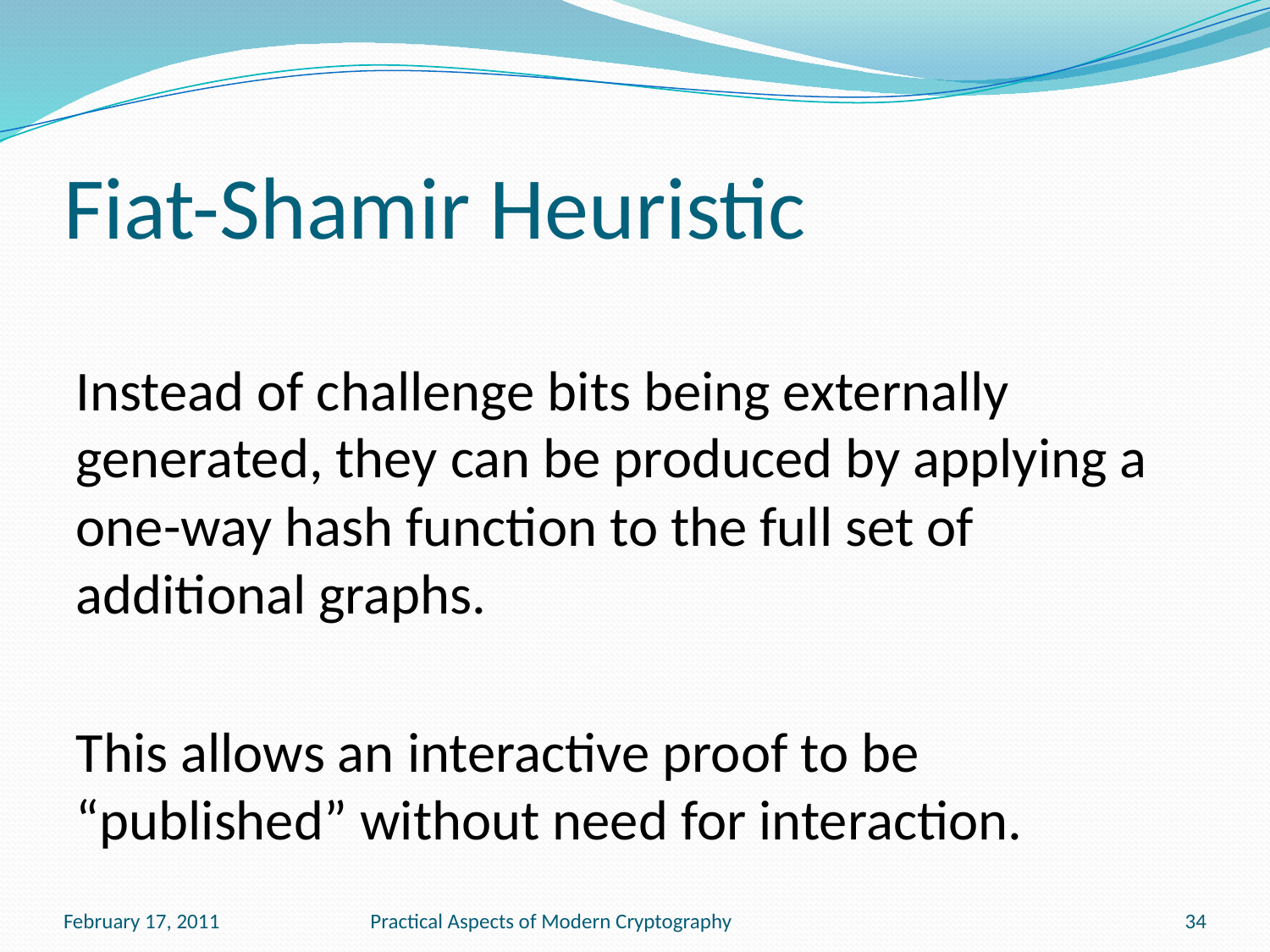

# Fiat-Shamir Heuristic

Instead of challenge bits being externally generated, they can be produced by applying a one-way hash function to the full set of additional graphs.

This allows an interactive proof to be “published” without need for interaction.
February 17, 2011
Practical Aspects of Modern Cryptography
34